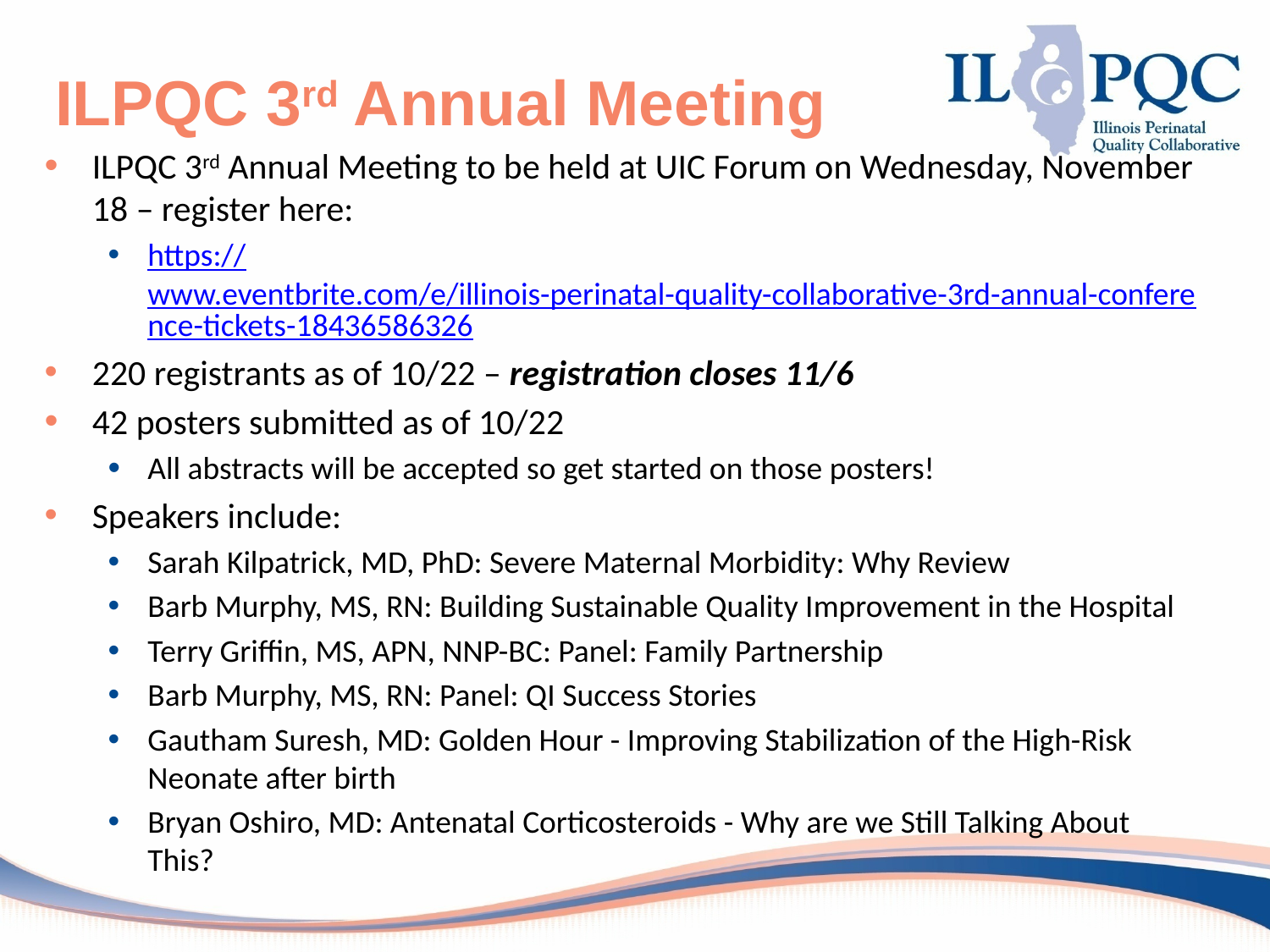

# ILPQC 3rd Annual Meeting
ILPQC 3rd Annual Meeting to be held at UIC Forum on Wednesday, November 18 – register here:
https://www.eventbrite.com/e/illinois-perinatal-quality-collaborative-3rd-annual-conference-tickets-18436586326
220 registrants as of 10/22 – registration closes 11/6
42 posters submitted as of 10/22
All abstracts will be accepted so get started on those posters!
Speakers include:
Sarah Kilpatrick, MD, PhD: Severe Maternal Morbidity: Why Review
Barb Murphy, MS, RN: Building Sustainable Quality Improvement in the Hospital
Terry Griffin, MS, APN, NNP-BC: Panel: Family Partnership
Barb Murphy, MS, RN: Panel: QI Success Stories
Gautham Suresh, MD: Golden Hour - Improving Stabilization of the High-Risk Neonate after birth
Bryan Oshiro, MD: Antenatal Corticosteroids - Why are we Still Talking About This?